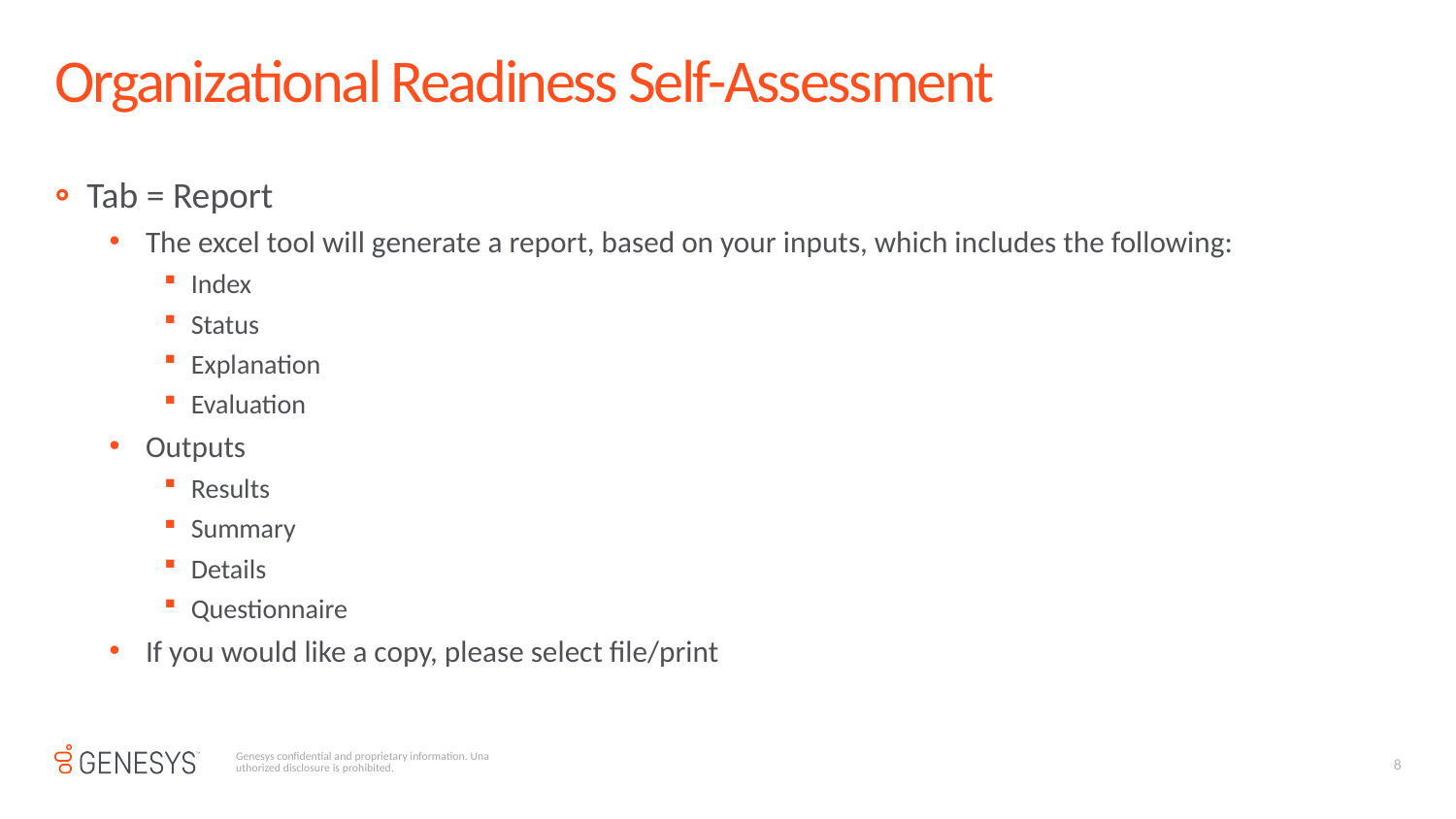

# Organizational Readiness Self-Assessment
Tab = Report
The excel tool will generate a report, based on your inputs, which includes the following:
Index
Status
Explanation
Evaluation
Outputs
Results
Summary
Details
Questionnaire
If you would like a copy, please select file/print

8
Genesys confidential and proprietary information. Unauthorized disclosure is prohibited.